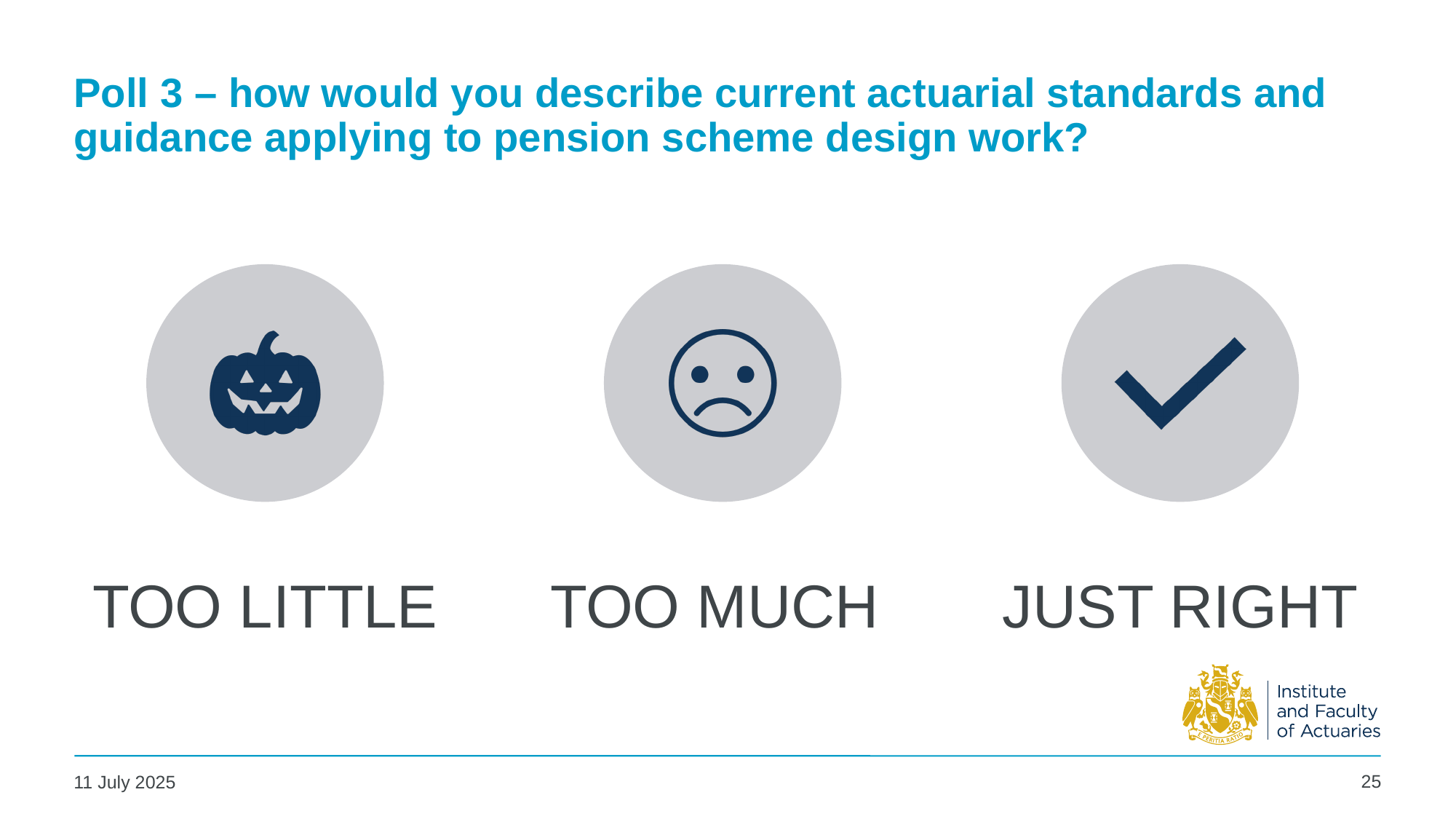

# Poll 3 – how would you describe current actuarial standards and guidance applying to pension scheme design work?
Too little
Too much
Just right
25
11 July 2025